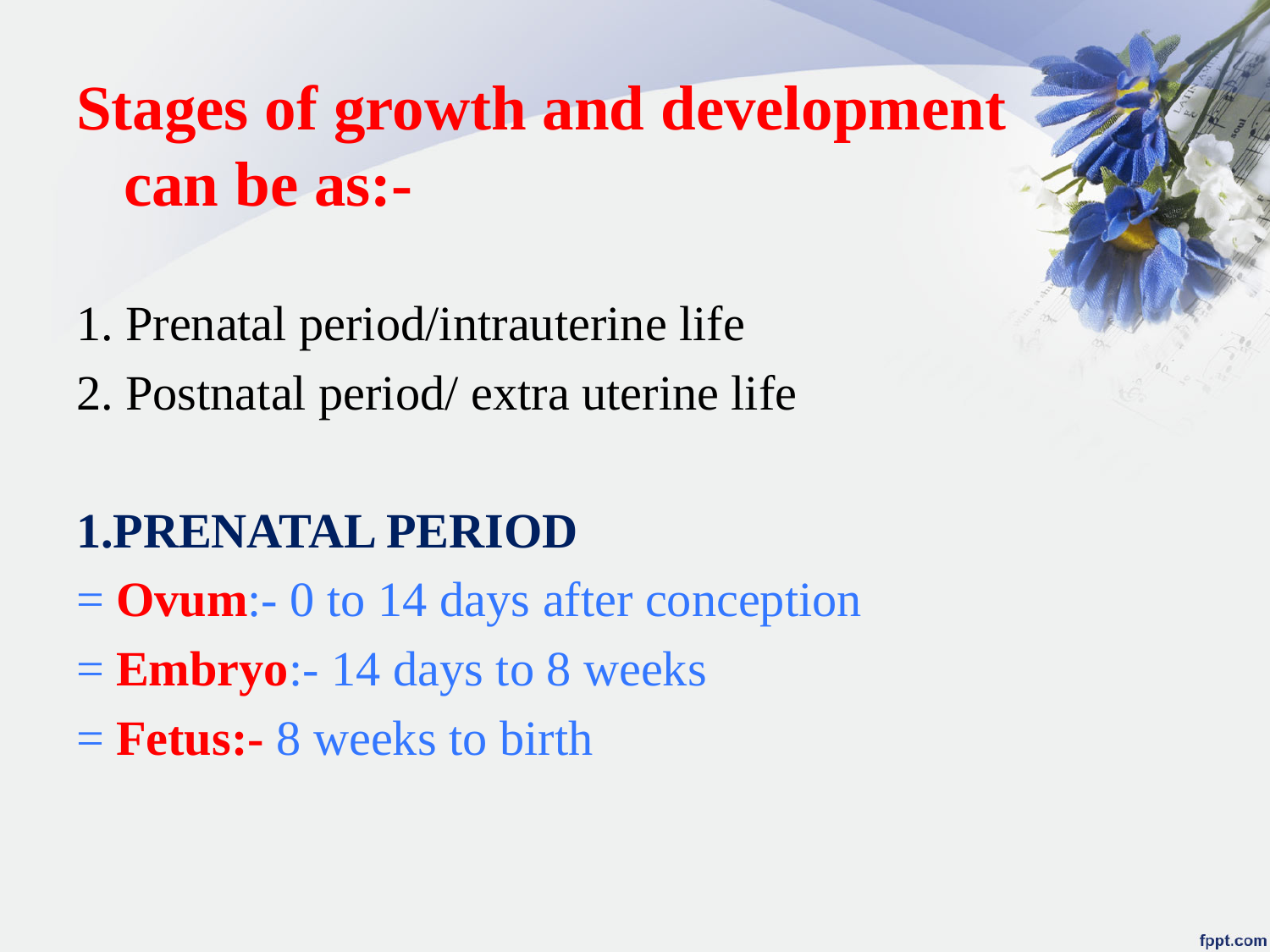

# Stages of growth and development can be as:-
1. Prenatal period/intrauterine life
2. Postnatal period/ extra uterine life

1.PRENATAL PERIOD
= Ovum:- 0 to 14 days after conception
= Embryo:- 14 days to 8 weeks
= Fetus:- 8 weeks to birth